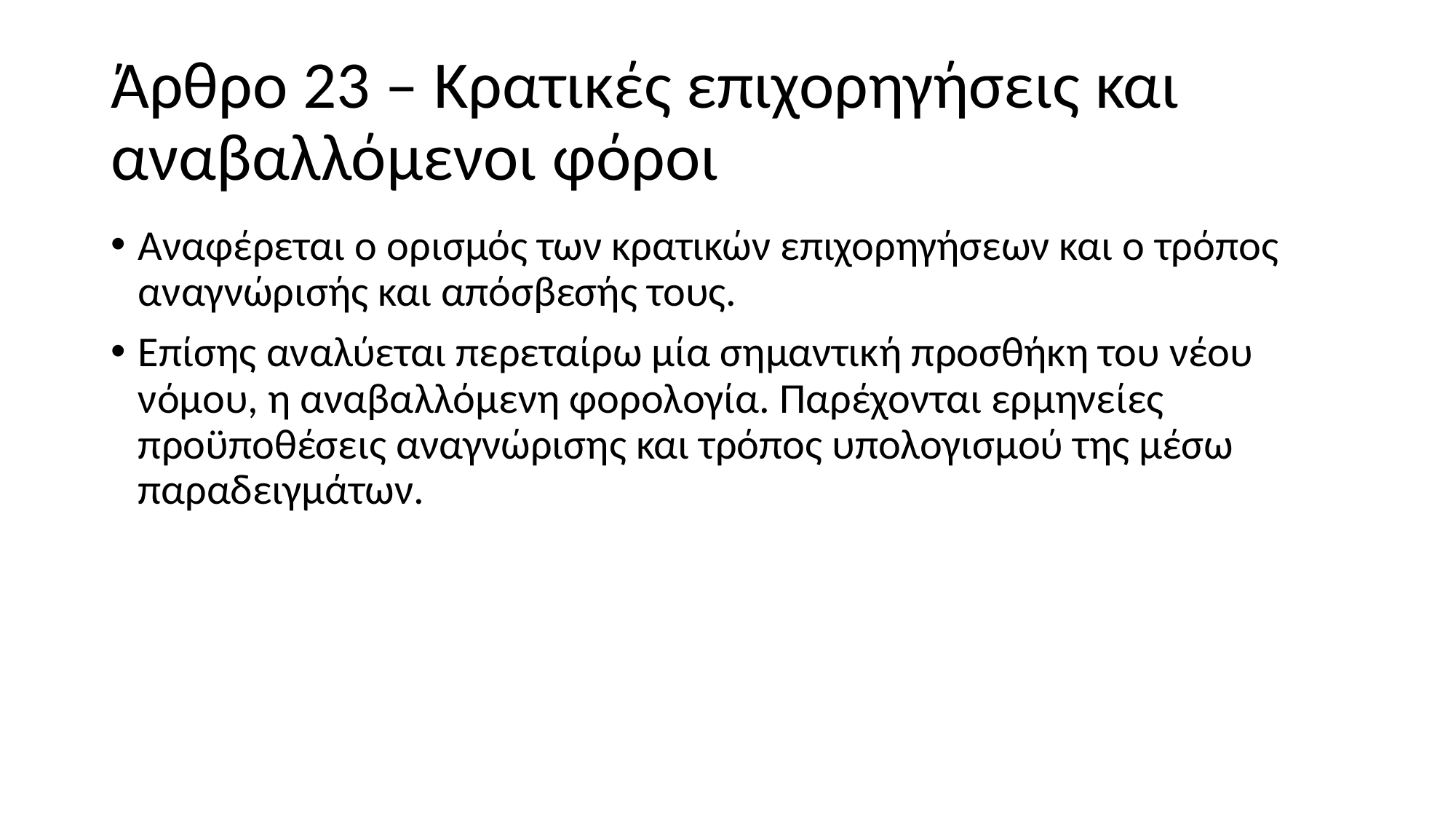

# Άρθρο 23 – Κρατικές επιχορηγήσεις και αναβαλλόμενοι φόροι
Αναφέρεται ο ορισμός των κρατικών επιχορηγήσεων και ο τρόπος αναγνώρισής και απόσβεσής τους.
Επίσης αναλύεται περεταίρω μία σημαντική προσθήκη του νέου νόμου, η αναβαλλόμενη φορολογία. Παρέχονται ερμηνείες προϋποθέσεις αναγνώρισης και τρόπος υπολογισμού της μέσω παραδειγμάτων.